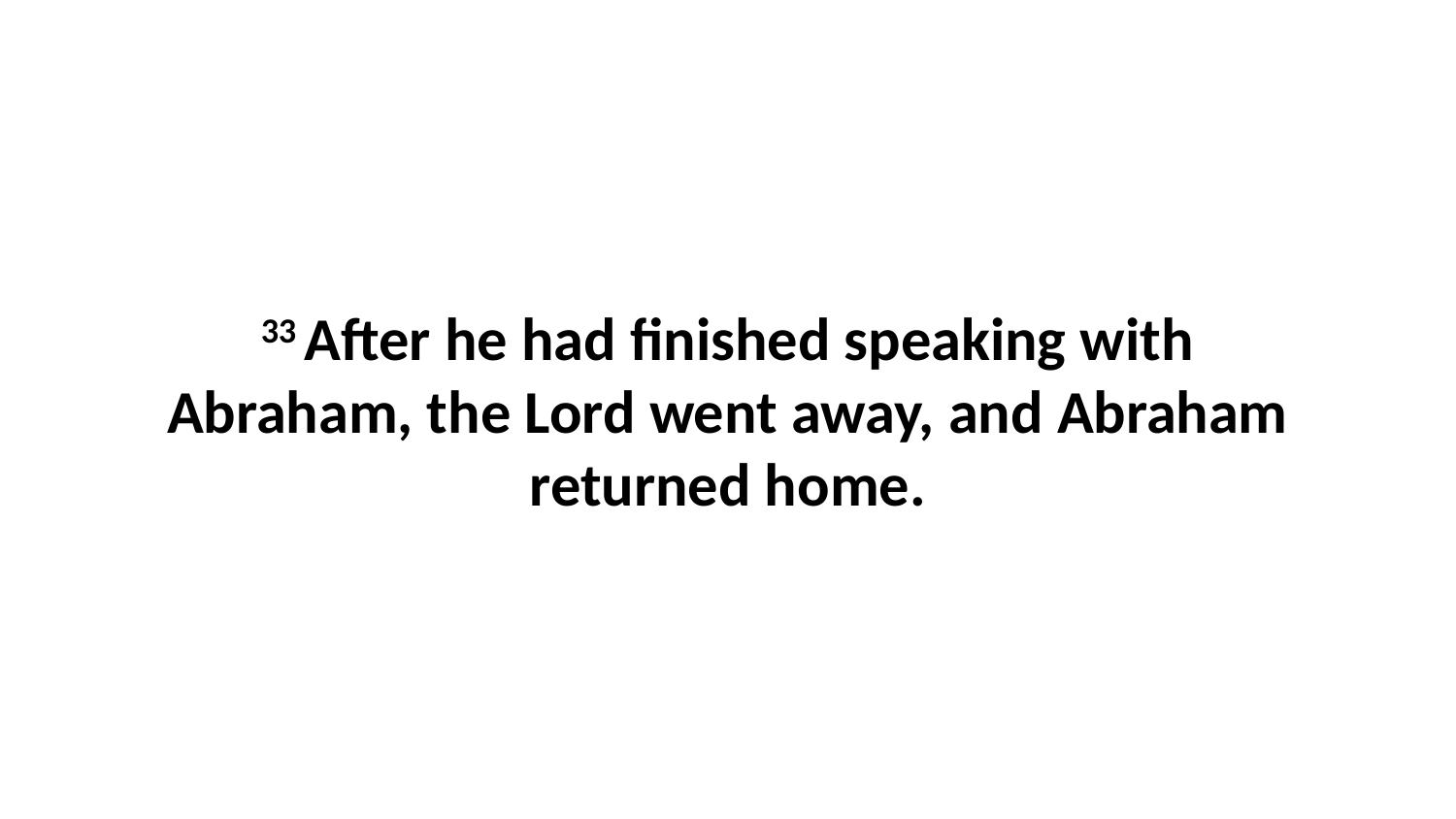

33 After he had finished speaking with Abraham, the Lord went away, and Abraham returned home.